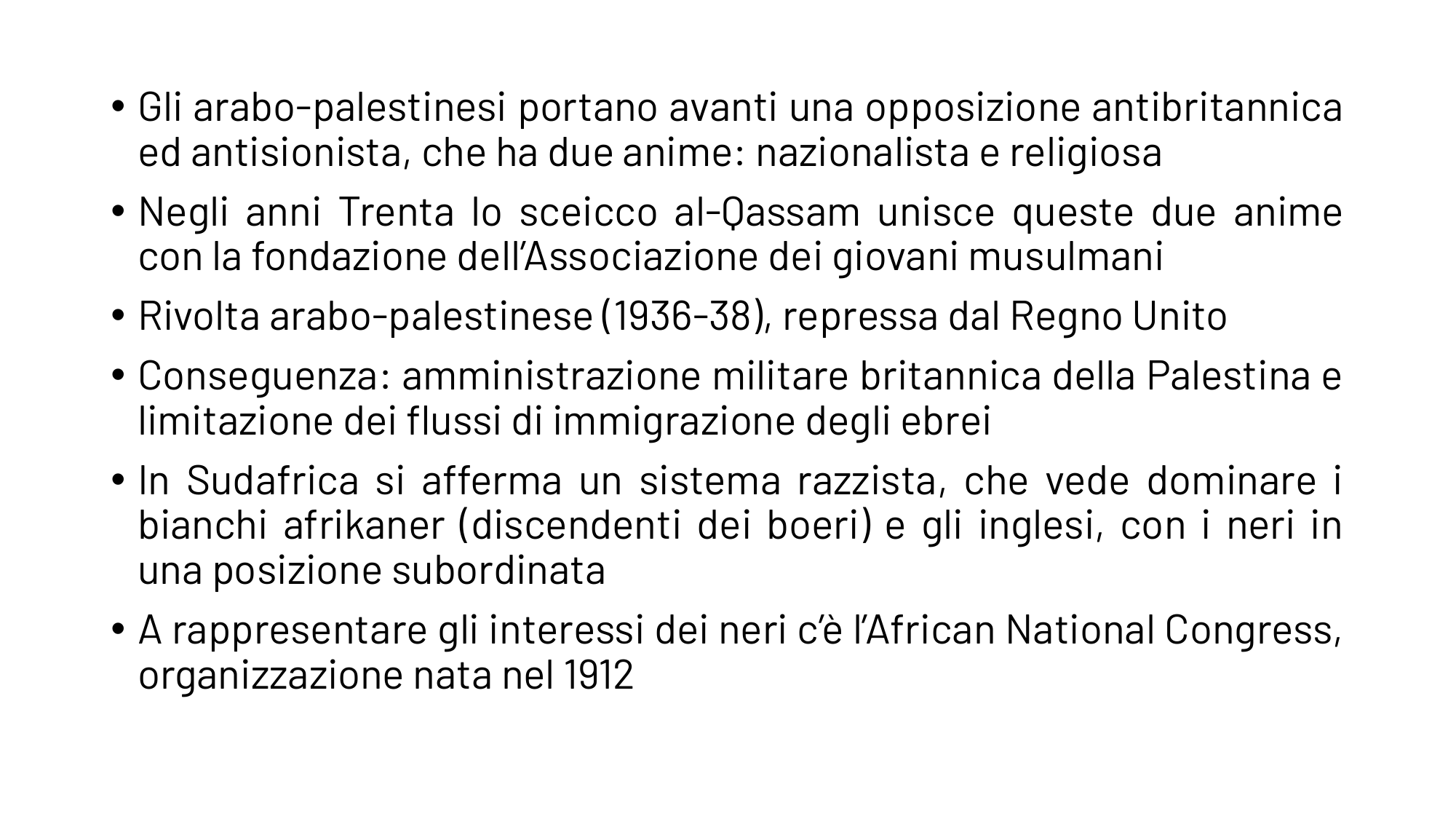

Gli arabo-palestinesi portano avanti una opposizione antibritannica ed antisionista, che ha due anime: nazionalista e religiosa
Negli anni Trenta lo sceicco al-Qassam unisce queste due anime con la fondazione dell’Associazione dei giovani musulmani
Rivolta arabo-palestinese (1936-38), repressa dal Regno Unito
Conseguenza: amministrazione militare britannica della Palestina e limitazione dei flussi di immigrazione degli ebrei
In Sudafrica si afferma un sistema razzista, che vede dominare i bianchi afrikaner (discendenti dei boeri) e gli inglesi, con i neri in una posizione subordinata
A rappresentare gli interessi dei neri c’è l’African National Congress, organizzazione nata nel 1912